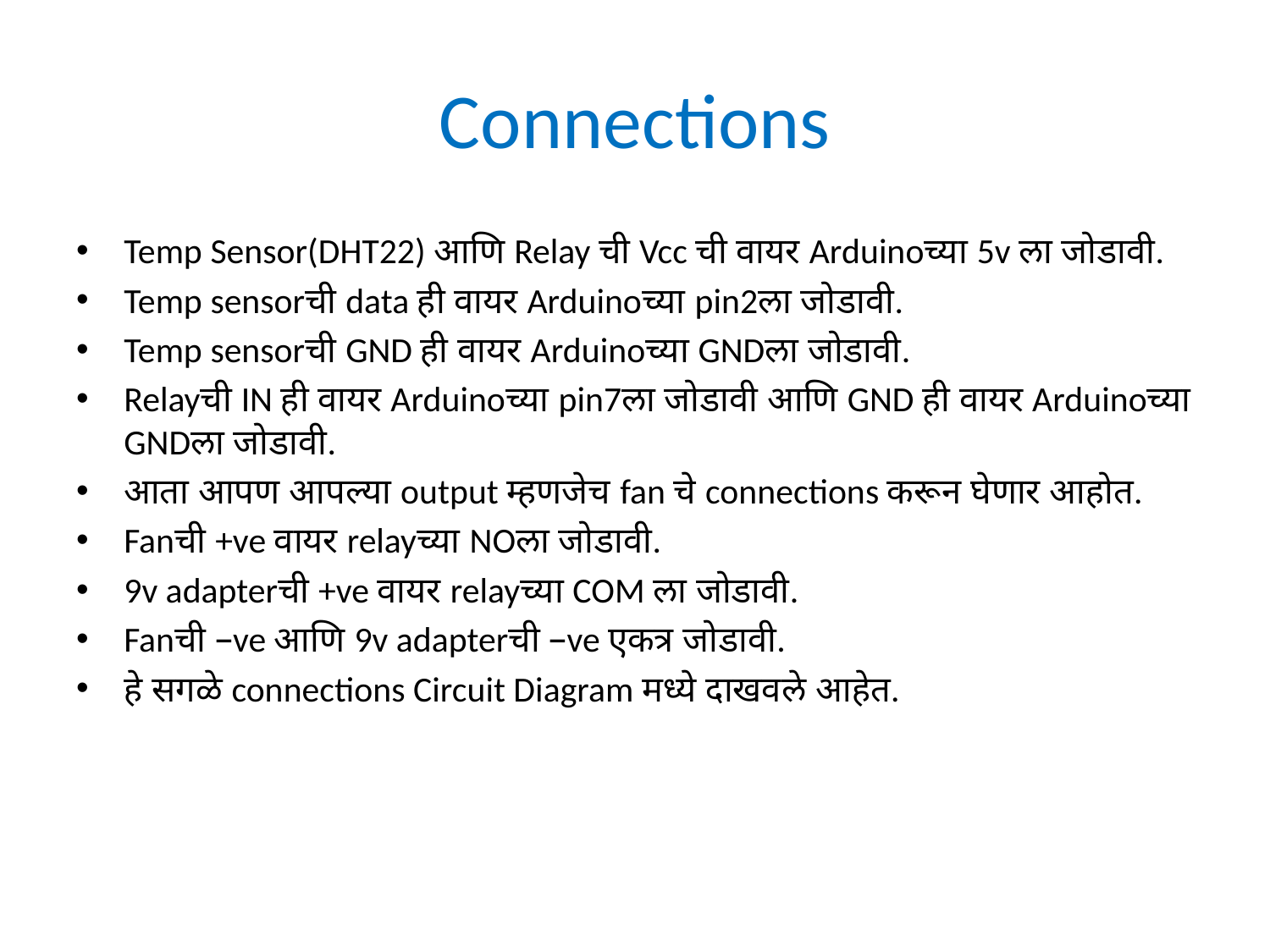

# Connections
Temp Sensor(DHT22) आणि Relay ची Vcc ची वायर Arduinoच्या 5v ला जोडावी.
Temp sensorची data ही वायर Arduinoच्या pin2ला जोडावी.
Temp sensorची GND ही वायर Arduinoच्या GNDला जोडावी.
Relayची IN ही वायर Arduinoच्या pin7ला जोडावी आणि GND ही वायर Arduinoच्या GNDला जोडावी.
आता आपण आपल्या output म्हणजेच fan चे connections करून घेणार आहोत.
Fanची +ve वायर relayच्या NOला जोडावी.
9v adapterची +ve वायर relayच्या COM ला जोडावी.
Fanची –ve आणि 9v adapterची –ve एकत्र जोडावी.
हे सगळे connections Circuit Diagram मध्ये दाखवले आहेत.